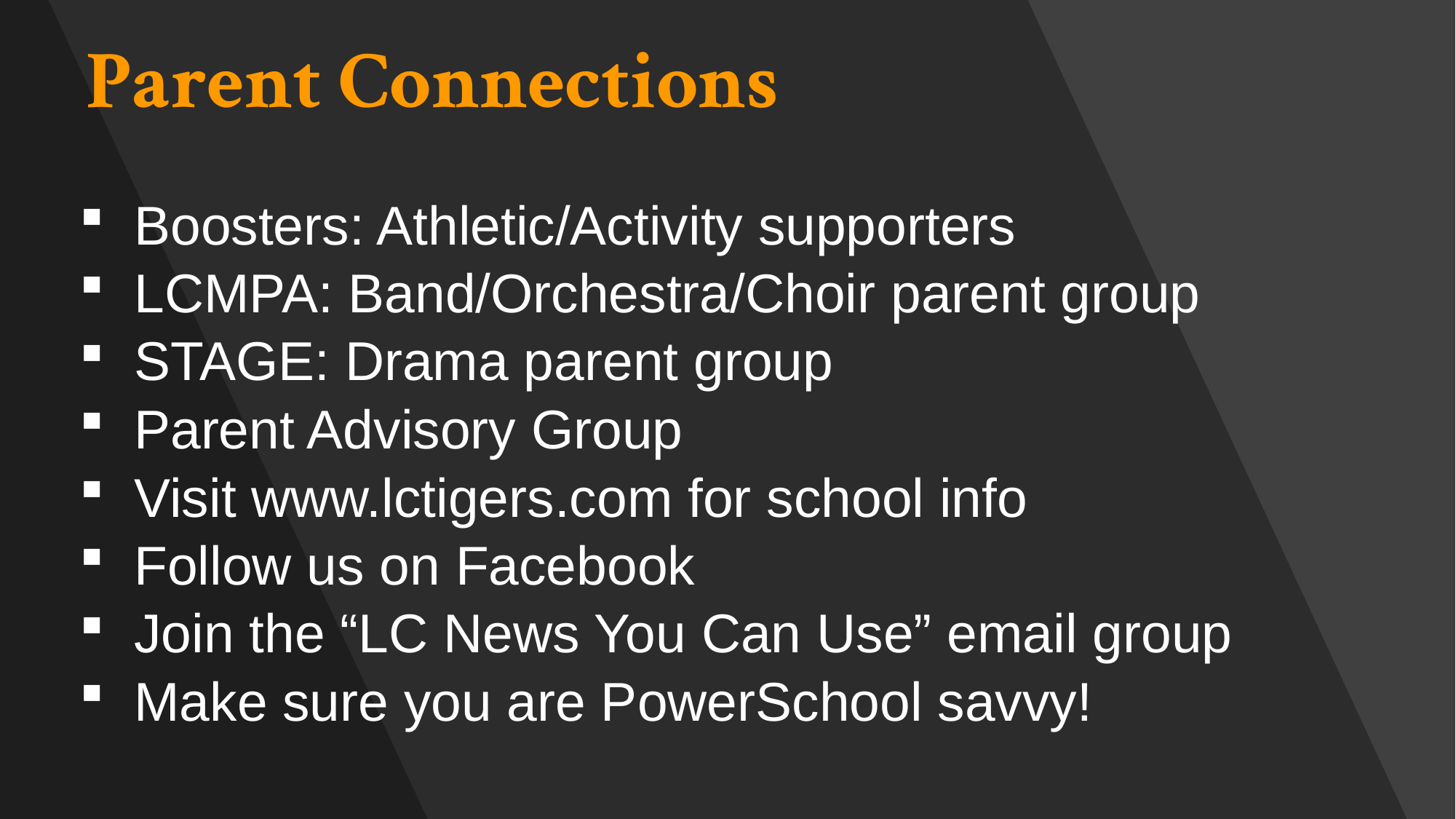

# Parent Connections
Boosters: Athletic/Activity supporters
LCMPA: Band/Orchestra/Choir parent group
STAGE: Drama parent group
Parent Advisory Group
Visit www.lctigers.com for school info
Follow us on Facebook
Join the “LC News You Can Use” email group
Make sure you are PowerSchool savvy!